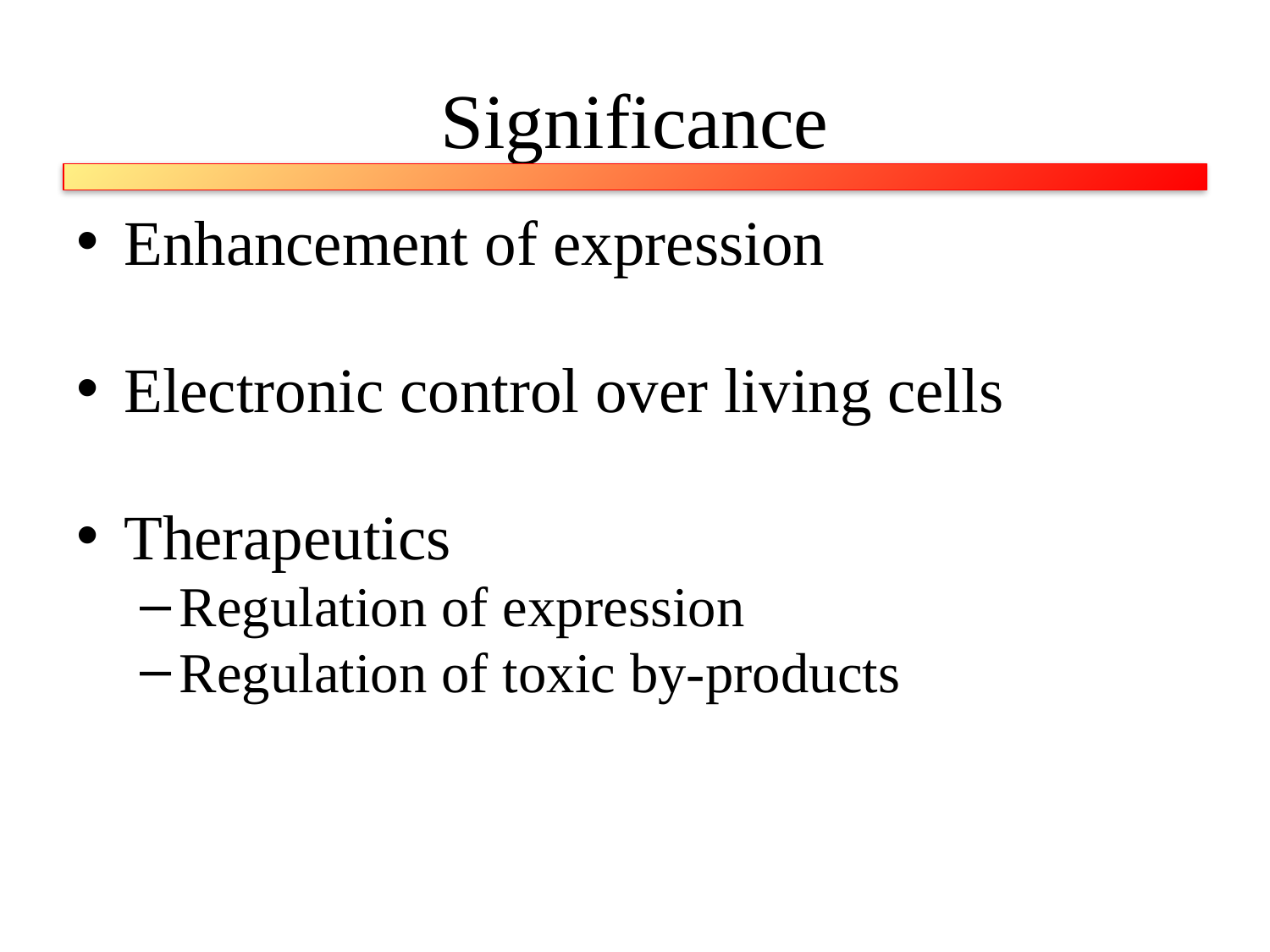

# Significance

Enhancement of expression

Electronic control over living cells

Therapeutics
Regulation of expression
Regulation of toxic by-products